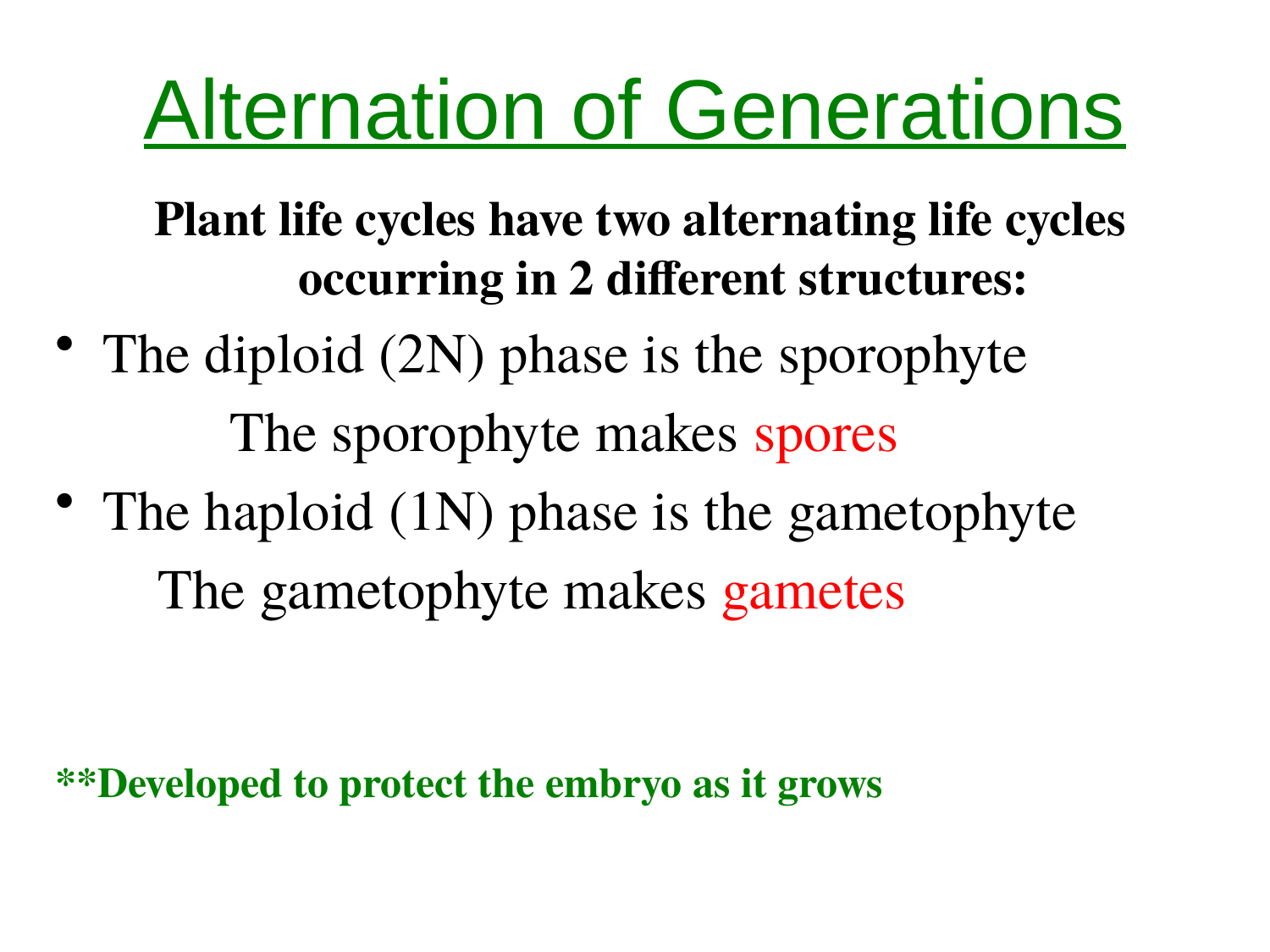

# Alternation of Generations
Plant life cycles have two alternating life cycles occurring in 2 different structures:
The diploid (2N) phase is the sporophyte
		The sporophyte makes spores
The haploid (1N) phase is the gametophyte
	The gametophyte makes gametes

**Developed to protect the embryo as it grows